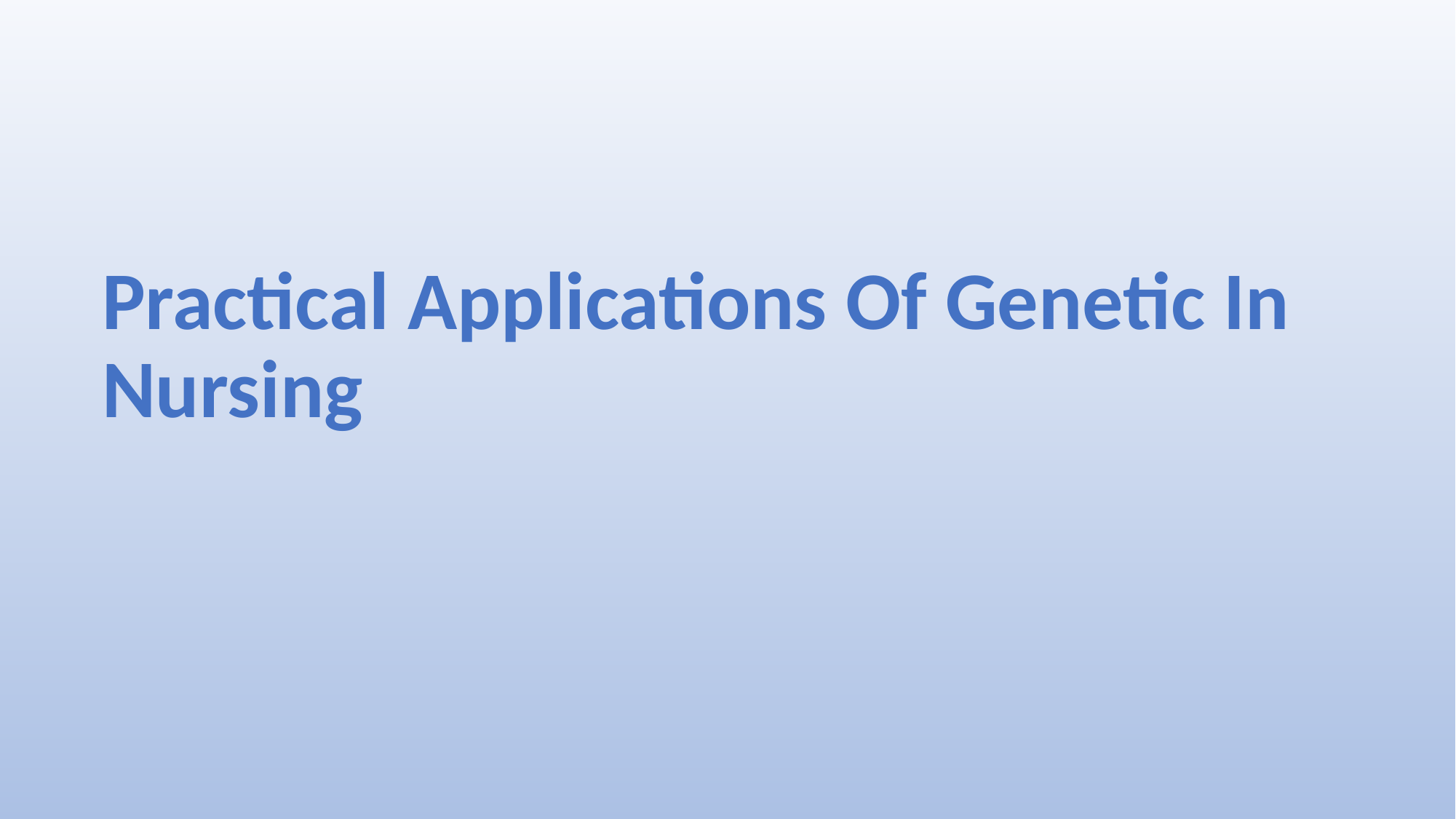

# Practical Applications Of Genetic In Nursing​